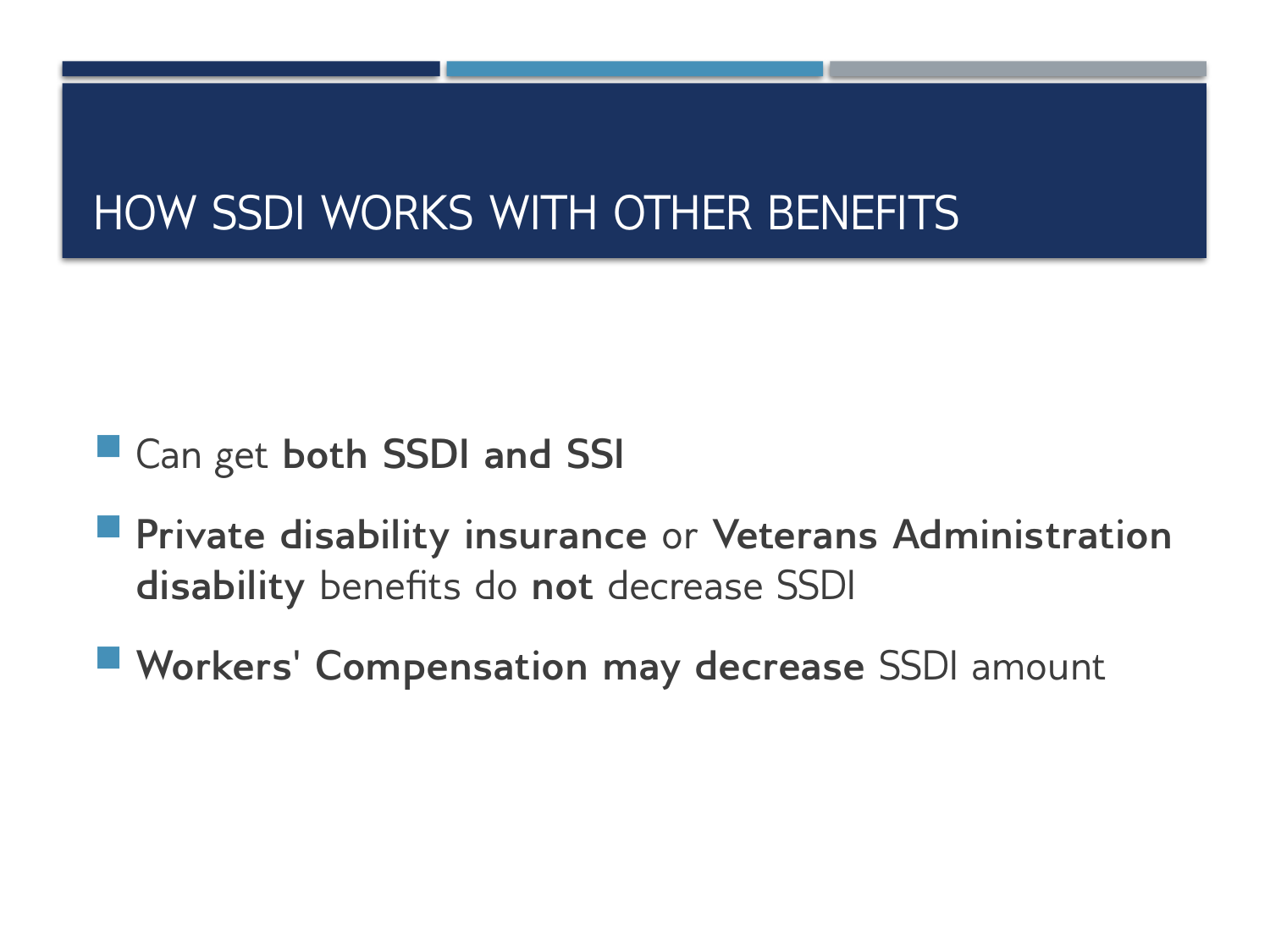

# How SSDI Works with Other Benefits

Can get both SSDI and SSI
Private disability insurance or Veterans Administration disability benefits do not decrease SSDI
Workers' Compensation may decrease SSDI amount